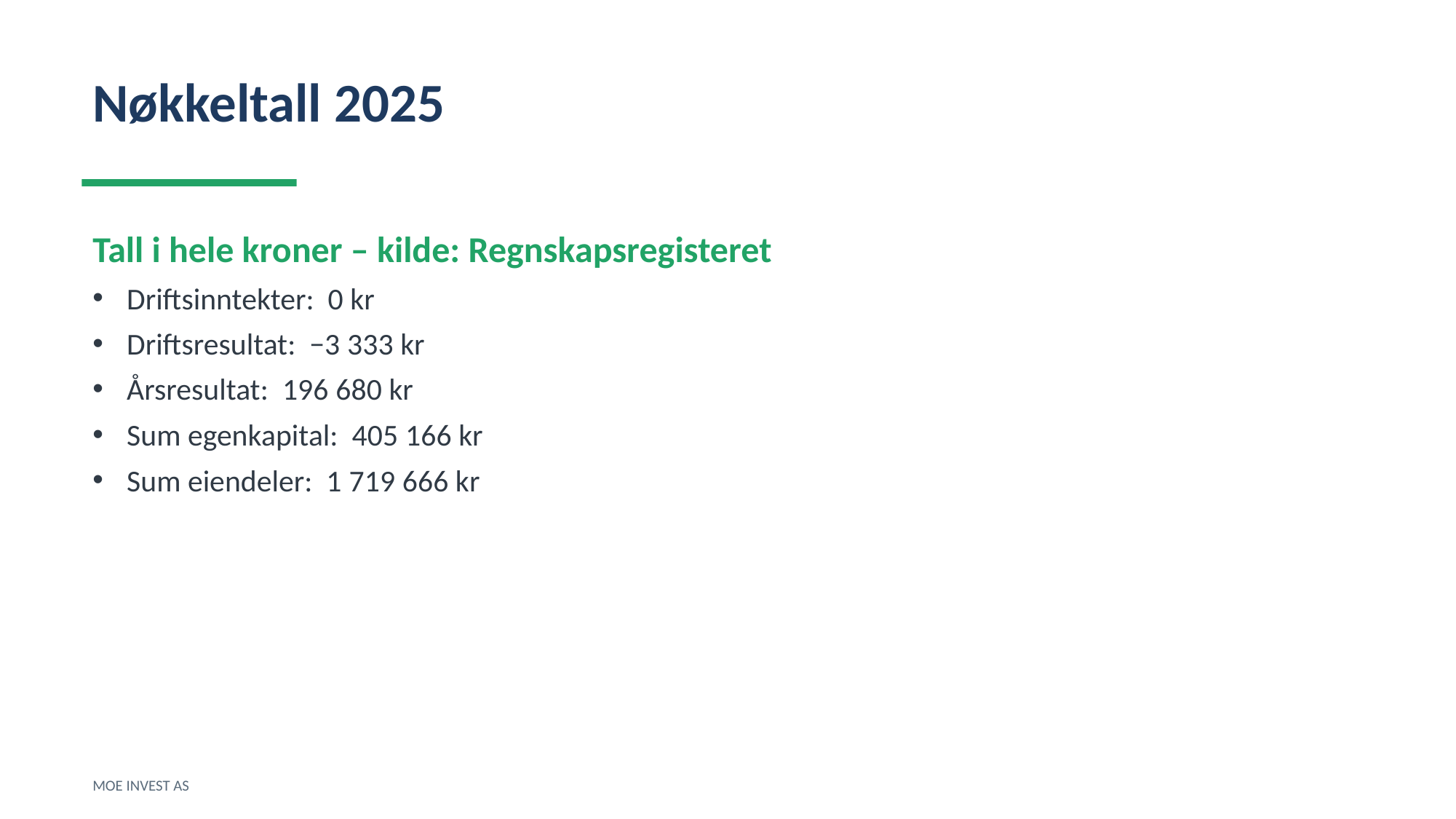

Nøkkeltall 2025

Tall i hele kroner – kilde: Regnskapsregisteret
Driftsinntekter:  0 kr
Driftsresultat:  −3 333 kr
Årsresultat:  196 680 kr
Sum egenkapital:  405 166 kr
Sum eiendeler:  1 719 666 kr
MOE INVEST AS